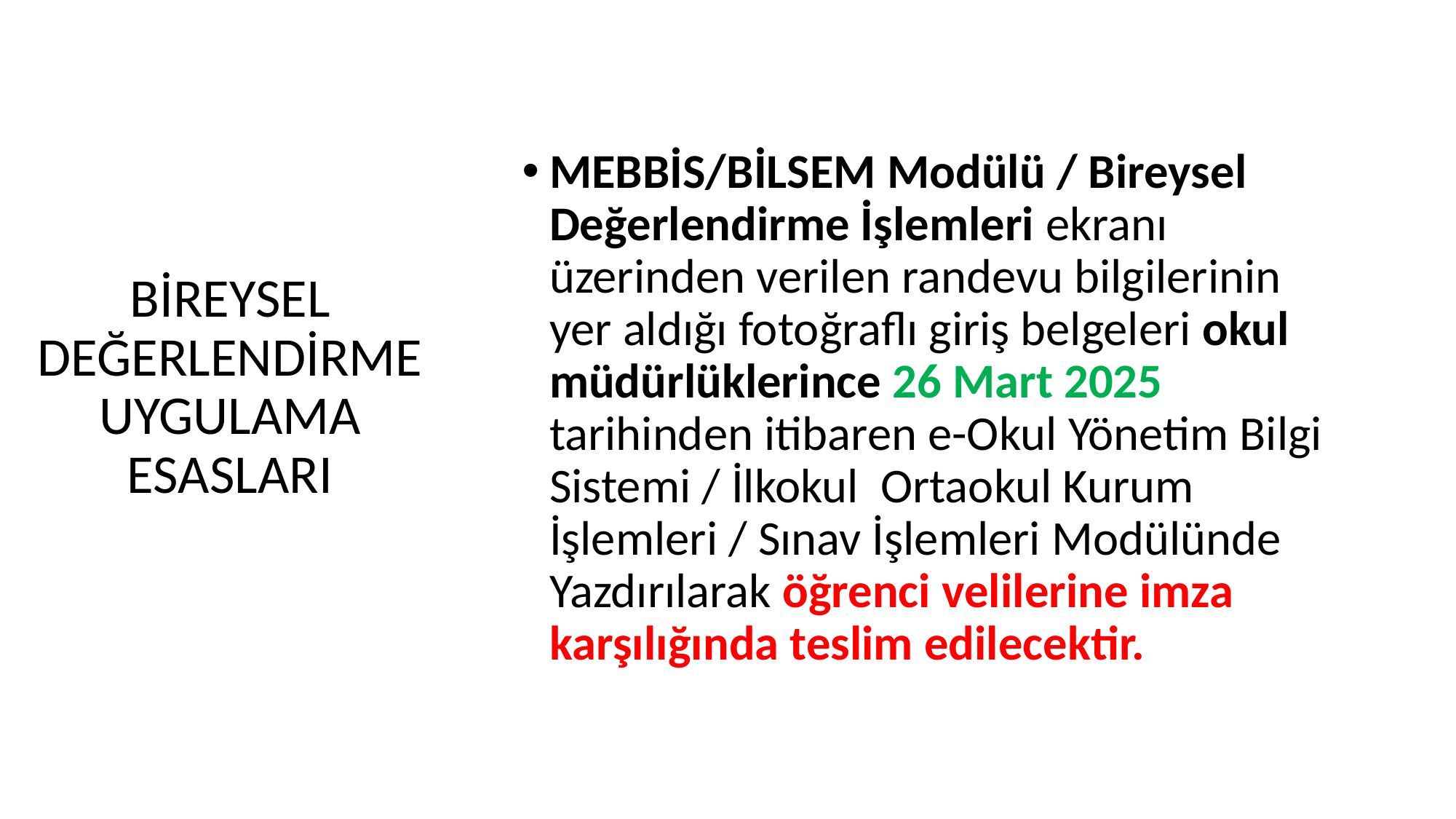

MEBBİS/BİLSEM Modülü / Bireysel Değerlendirme İşlemleri ekranı üzerinden verilen randevu bilgilerinin yer aldığı fotoğraflı giriş belgeleri okul müdürlüklerince 26 Mart 2025 tarihinden itibaren e-Okul Yönetim Bilgi Sistemi / İlkokul  Ortaokul Kurum İşlemleri / Sınav İşlemleri Modülünde Yazdırılarak öğrenci velilerine imza karşılığında teslim edilecektir.
# BİREYSEL DEĞERLENDİRME UYGULAMA ESASLARI